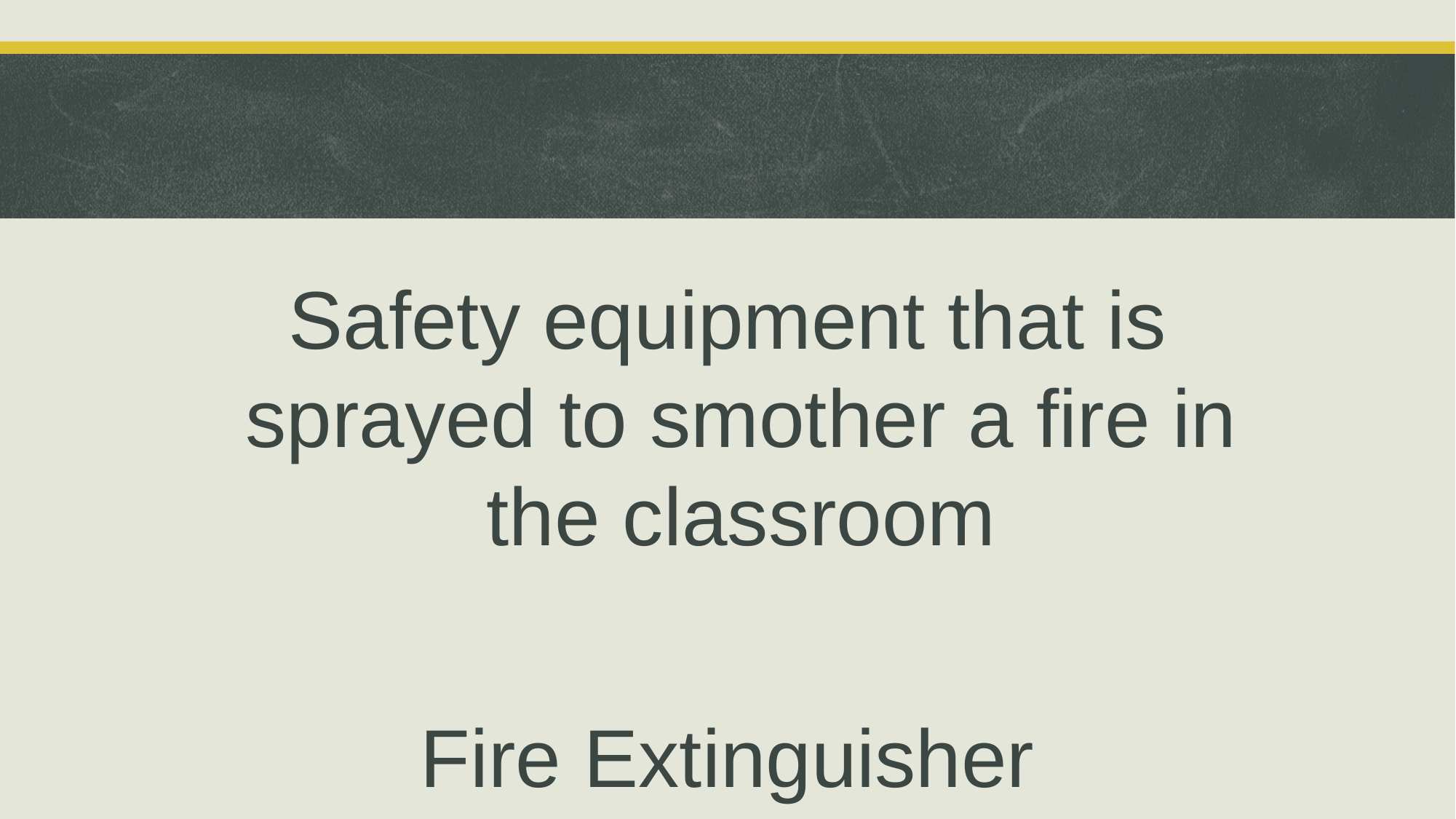

#
Safety equipment that is sprayed to smother a fire in the classroom

Fire Extinguisher